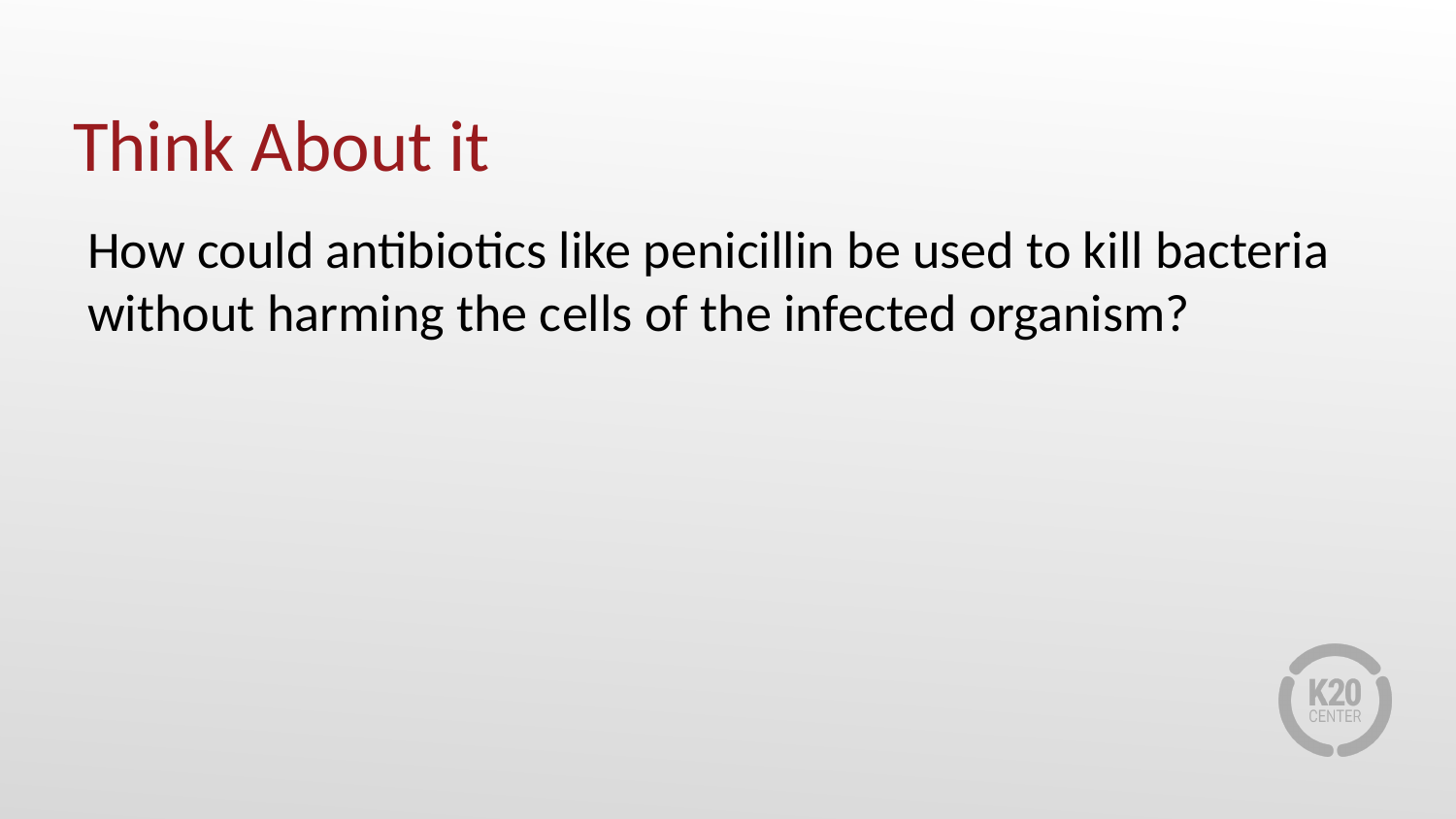

# Think About it
How could antibiotics like penicillin be used to kill bacteria without harming the cells of the infected organism?